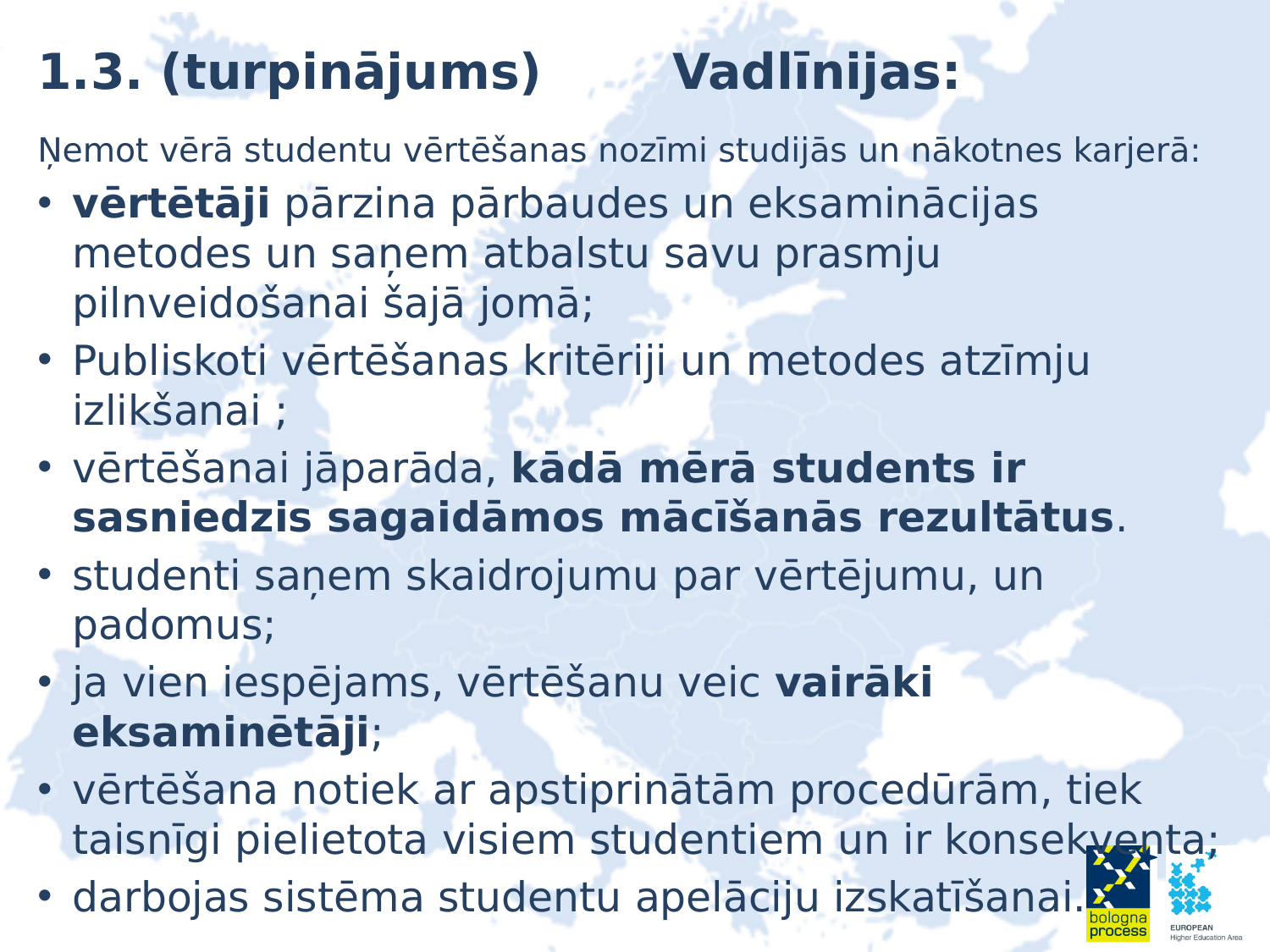

# 1.3. (turpinājums) 	Vadlīnijas:
Ņemot vērā studentu vērtēšanas nozīmi studijās un nākotnes karjerā:
vērtētāji pārzina pārbaudes un eksaminācijas metodes un saņem atbalstu savu prasmju pilnveidošanai šajā jomā;
Publiskoti vērtēšanas kritēriji un metodes atzīmju izlikšanai ;
vērtēšanai jāparāda, kādā mērā students ir sasniedzis sagaidāmos mācīšanās rezultātus.
studenti saņem skaidrojumu par vērtējumu, un padomus;
ja vien iespējams, vērtēšanu veic vairāki eksaminētāji;
vērtēšana notiek ar apstiprinātām procedūrām, tiek taisnīgi pielietota visiem studentiem un ir konsekventa;
darbojas sistēma studentu apelāciju izskatīšanai.